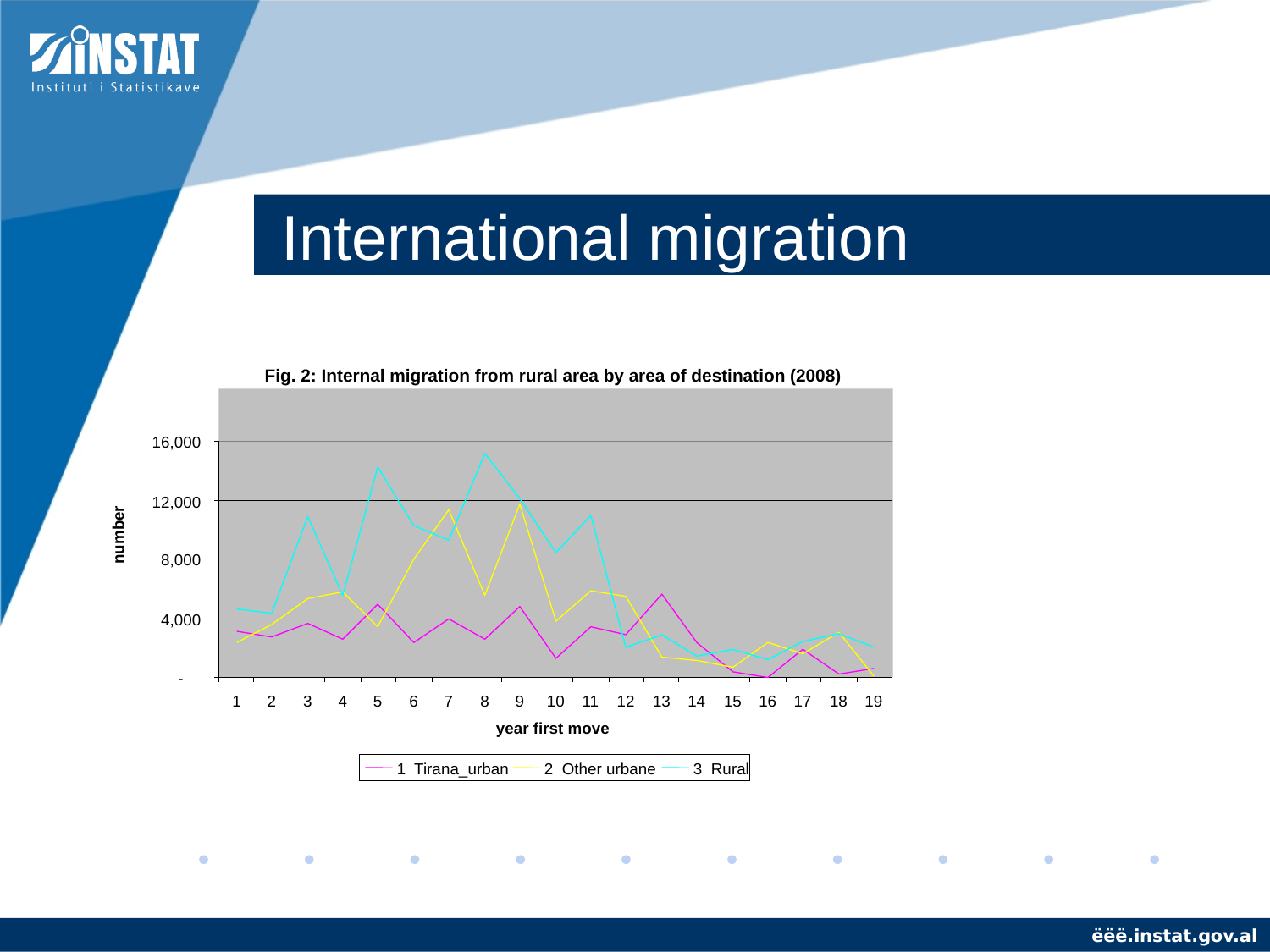

# International migration
Fig. 2: Internal migration from rural area by area of destination (2008)

16,000

12,000

number
8,000

4,000

-

1
2
3
4
5
6
7
8
9
10
11
12
13
14
15
16
17
18
19
year first move

1  Tirana_urban
2  Other urbane
3  Rural